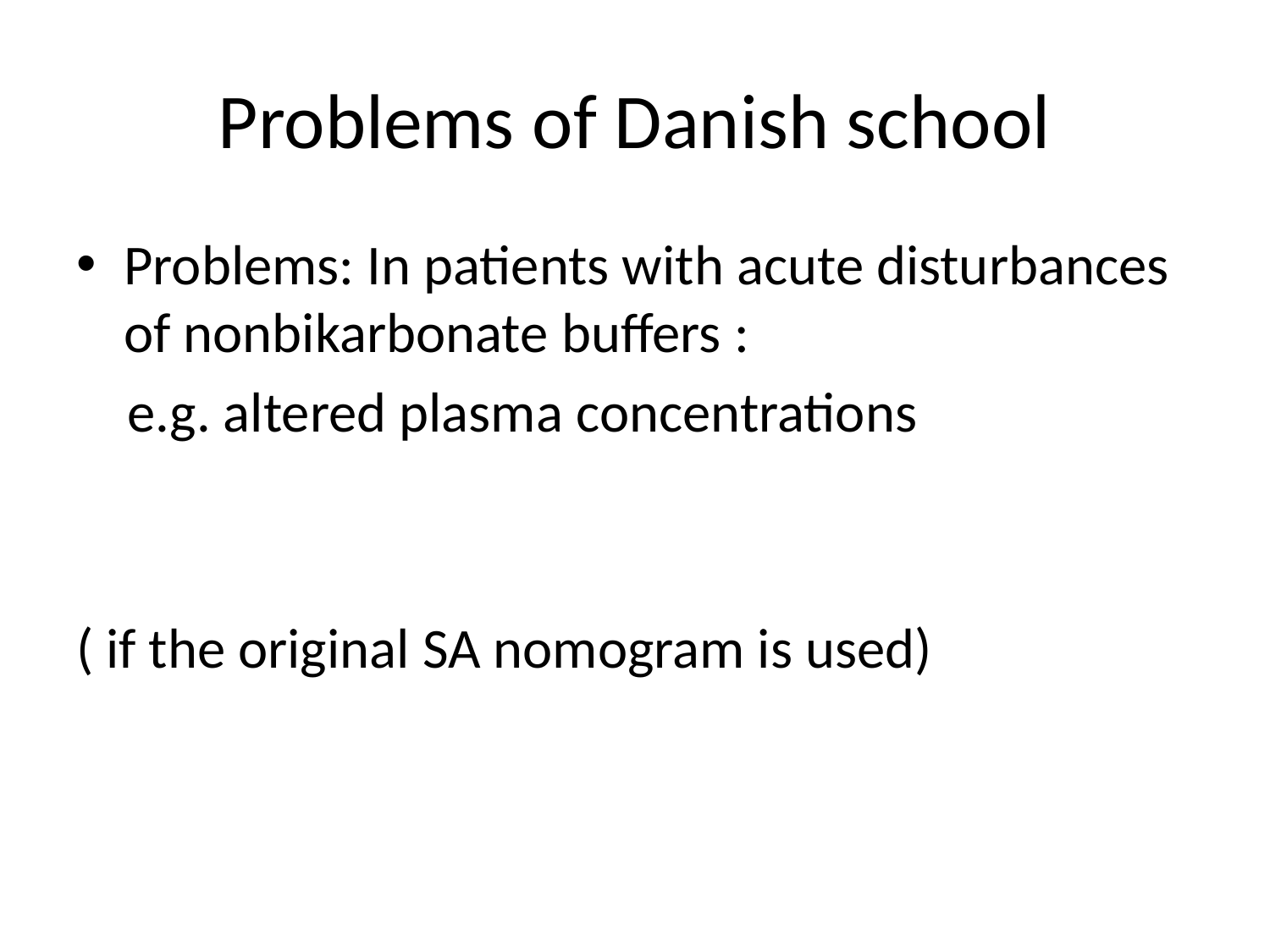

# Problems of Danish school
Problems: In patients with acute disturbances of nonbikarbonate buffers :
    e.g. altered plasma concentrations

( if the original SA nomogram is used)